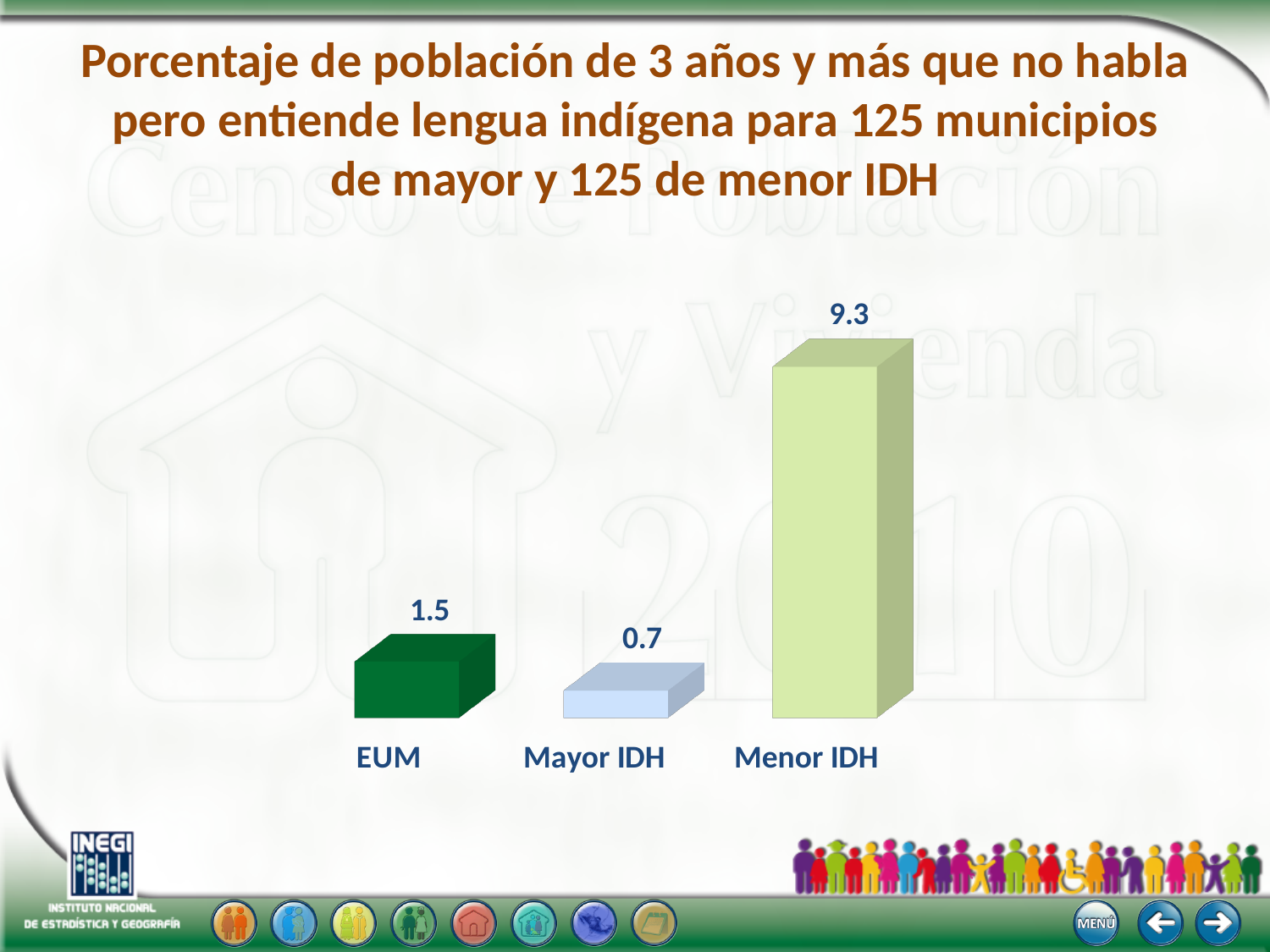

# Porcentaje de población de 3 años y más que no habla pero entiende lengua indígena para 125 municipios de mayor y 125 de menor IDH

[unsupported chart]